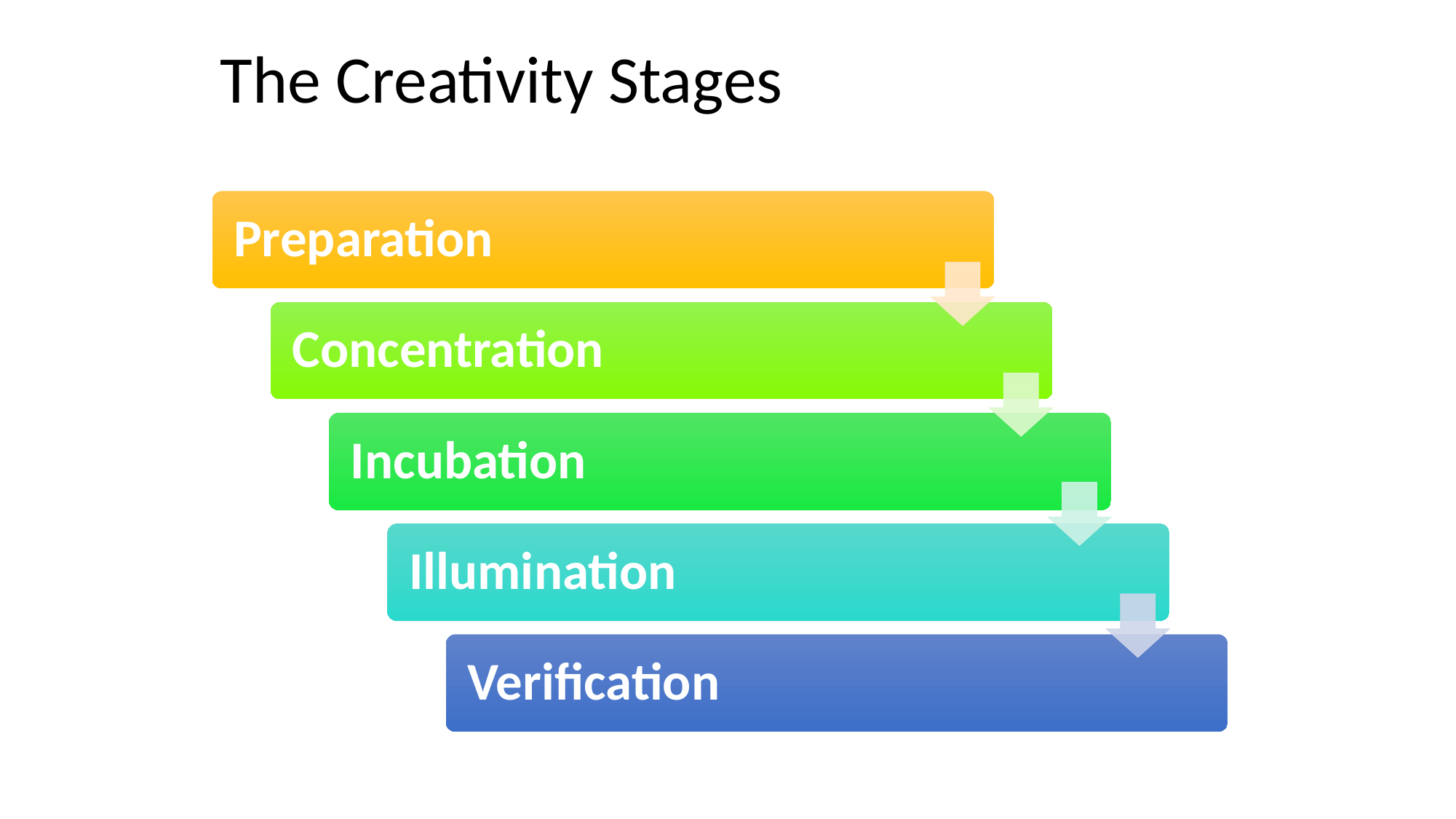

# The Creativity Stages
Preparation
Concentration
Incubation
Illumination
Verification